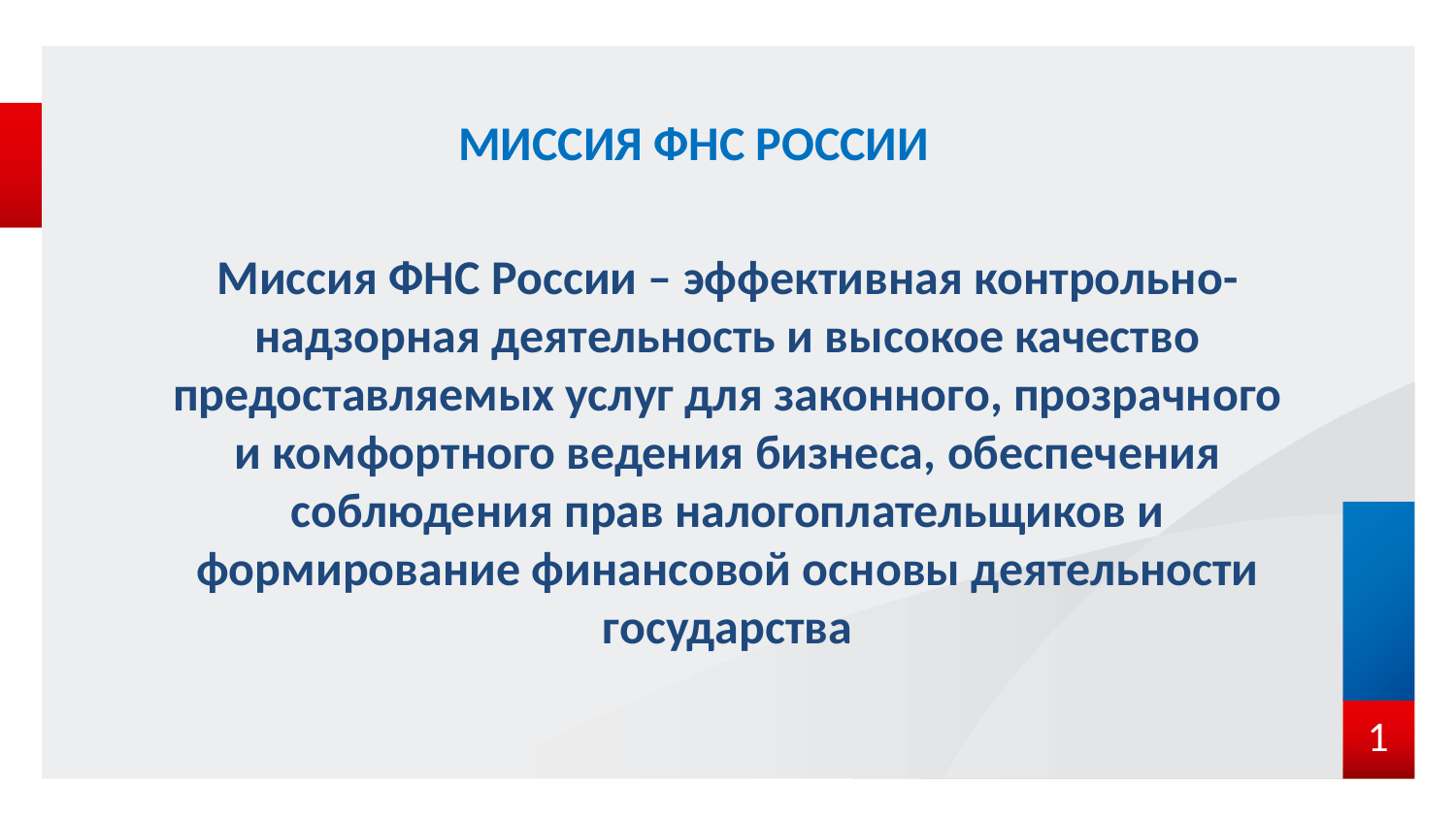

# МИССИЯ ФНС РОССИИ
Миссия ФНС России – эффективная контрольно-надзорная деятельность и высокое качество предоставляемых услуг для законного, прозрачного и комфортного ведения бизнеса, обеспечения соблюдения прав налогоплательщиков и формирование финансовой основы деятельности государства
1